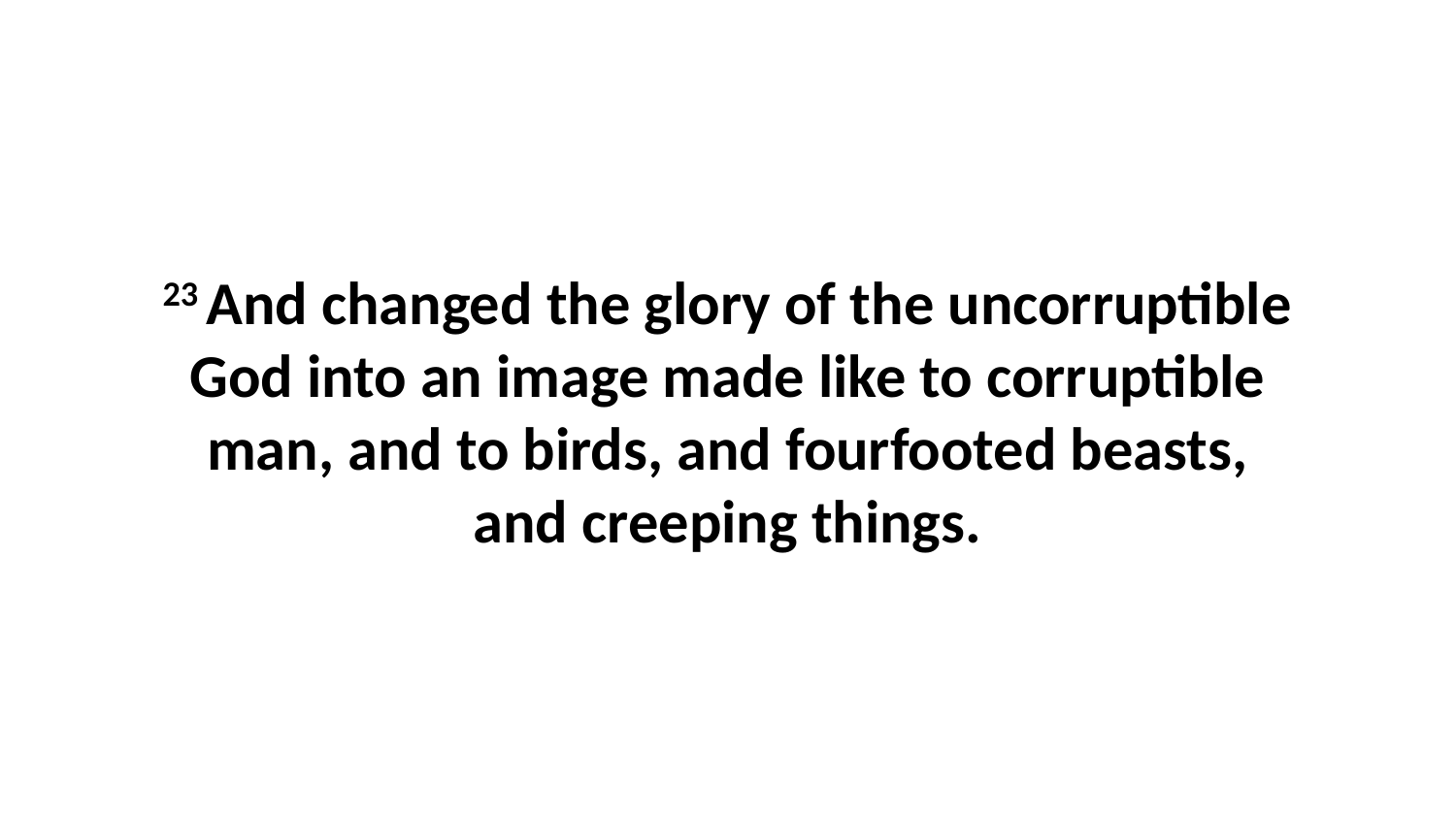

23 And changed the glory of the uncorruptible God into an image made like to corruptible man, and to birds, and fourfooted beasts, and creeping things.